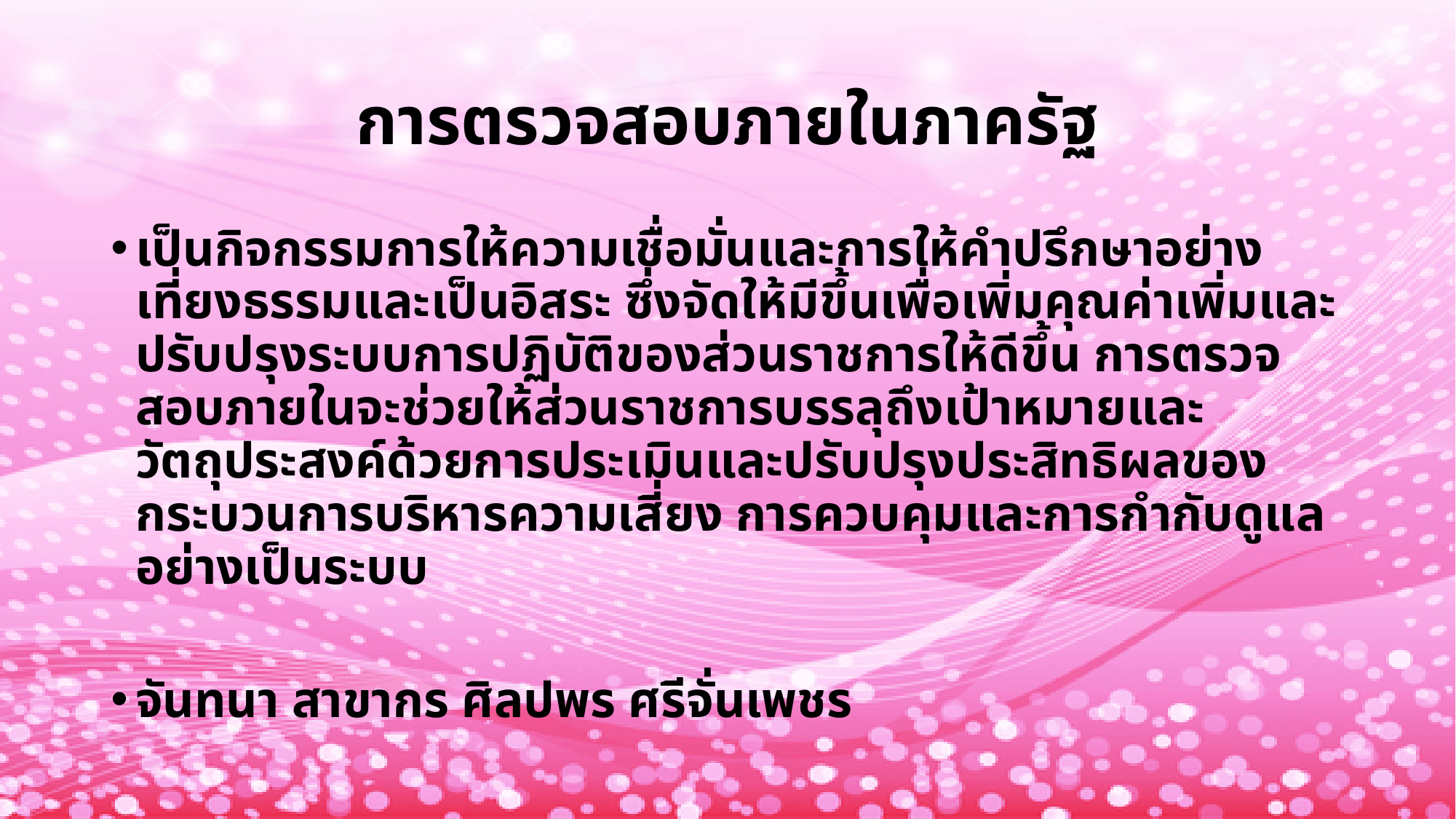

# การตรวจสอบภายในภาครัฐ
เป็นกิจกรรมการให้ความเชื่อมั่นและการให้คำปรึกษาอย่างเที่ยงธรรมและเป็นอิสระ ซึ่งจัดให้มีขึ้นเพื่อเพิ่มคุณค่าเพิ่มและปรับปรุงระบบการปฏิบัติของส่วนราชการให้ดีขึ้น การตรวจสอบภายในจะช่วยให้ส่วนราชการบรรลุถึงเป้าหมายและวัตถุประสงค์ด้วยการประเมินและปรับปรุงประสิทธิผลของกระบวนการบริหารความเสี่ยง การควบคุมและการกำกับดูแลอย่างเป็นระบบ

จันทนา สาขากร ศิลปพร ศรีจั่นเพชร